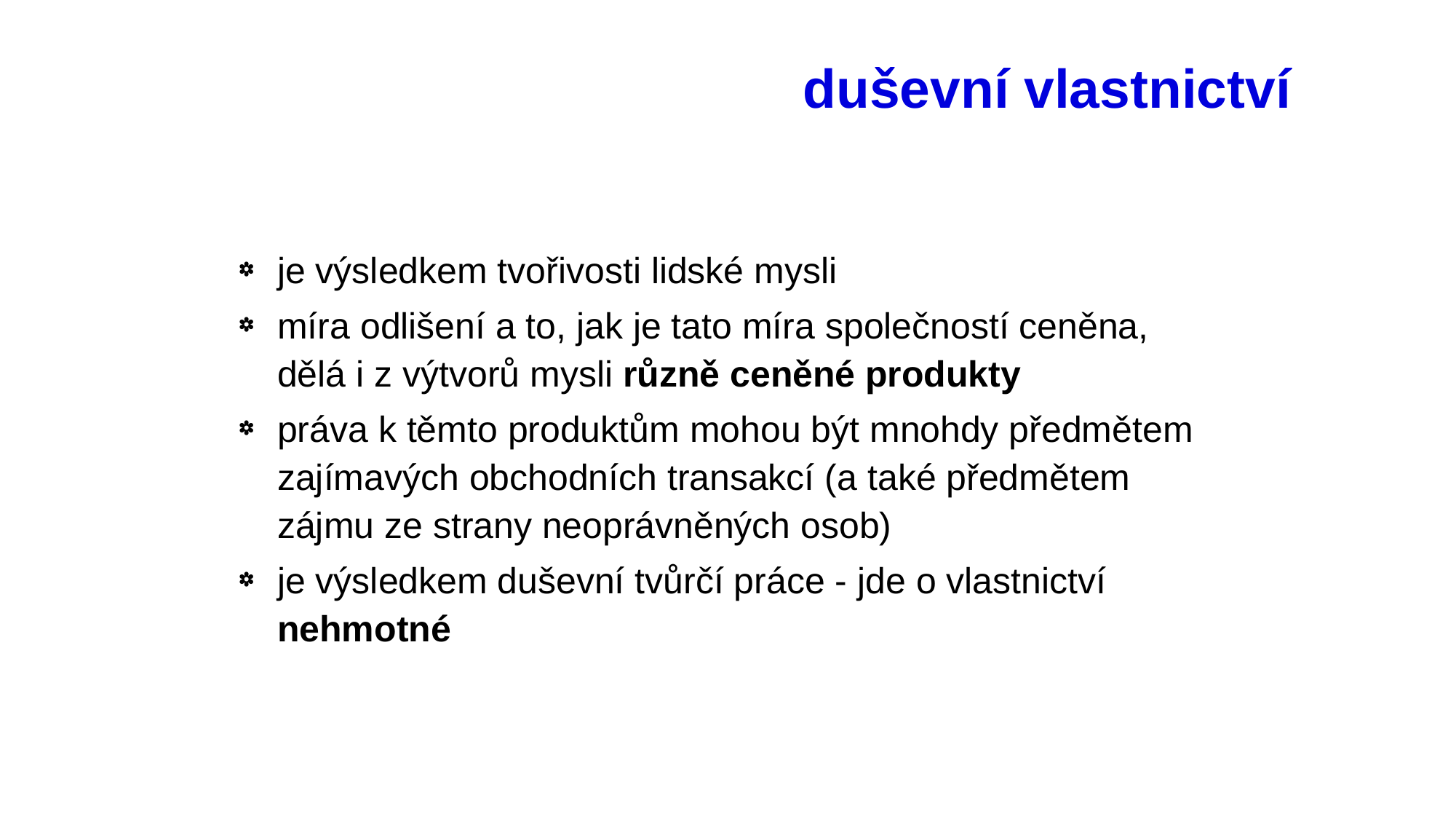

# duševní vlastnictví
je výsledkem tvořivosti lidské mysli
míra odlišení a to, jak je tato míra společností ceněna, dělá i z výtvorů mysli různě ceněné produkty
práva k těmto produktům mohou být mnohdy předmětem zajímavých obchodních transakcí (a také předmětem zájmu ze strany neoprávněných osob)
je výsledkem duševní tvůrčí práce - jde o vlastnictví nehmotné